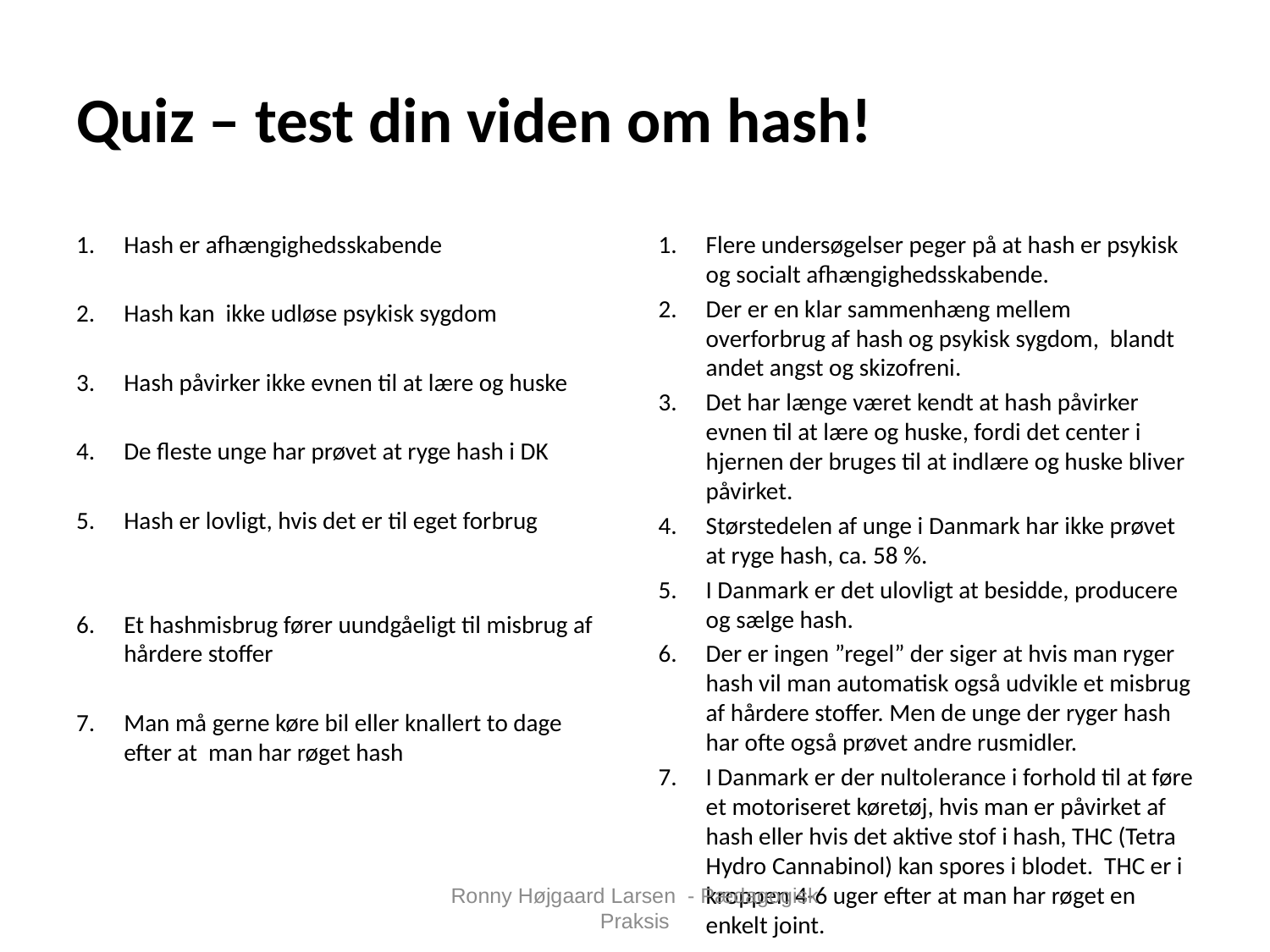

# Quiz – test din viden om hash!
Hash er afhængighedsskabende

Hash kan  ikke udløse psykisk sygdom

Hash påvirker ikke evnen til at lære og huske

De fleste unge har prøvet at ryge hash i DK

Hash er lovligt, hvis det er til eget forbrug

Et hashmisbrug fører uundgåeligt til misbrug af hårdere stoffer

Man må gerne køre bil eller knallert to dage efter at  man har røget hash

Flere undersøgelser peger på at hash er psykisk og socialt afhængighedsskabende.
Der er en klar sammenhæng mellem overforbrug af hash og psykisk sygdom,  blandt andet angst og skizofreni.
Det har længe været kendt at hash påvirker evnen til at lære og huske, fordi det center i hjernen der bruges til at indlære og huske bliver påvirket.
Størstedelen af unge i Danmark har ikke prøvet at ryge hash, ca. 58 %.
I Danmark er det ulovligt at besidde, producere og sælge hash.
Der er ingen ”regel” der siger at hvis man ryger hash vil man automatisk også udvikle et misbrug af hårdere stoffer. Men de unge der ryger hash har ofte også prøvet andre rusmidler.
I Danmark er der nultolerance i forhold til at føre et motoriseret køretøj, hvis man er påvirket af hash eller hvis det aktive stof i hash, THC (Tetra Hydro Cannabinol) kan spores i blodet.  THC er i kroppen 4-6 uger efter at man har røget en enkelt joint.

Ronny Højgaard Larsen  - Pædagogisk Praksis